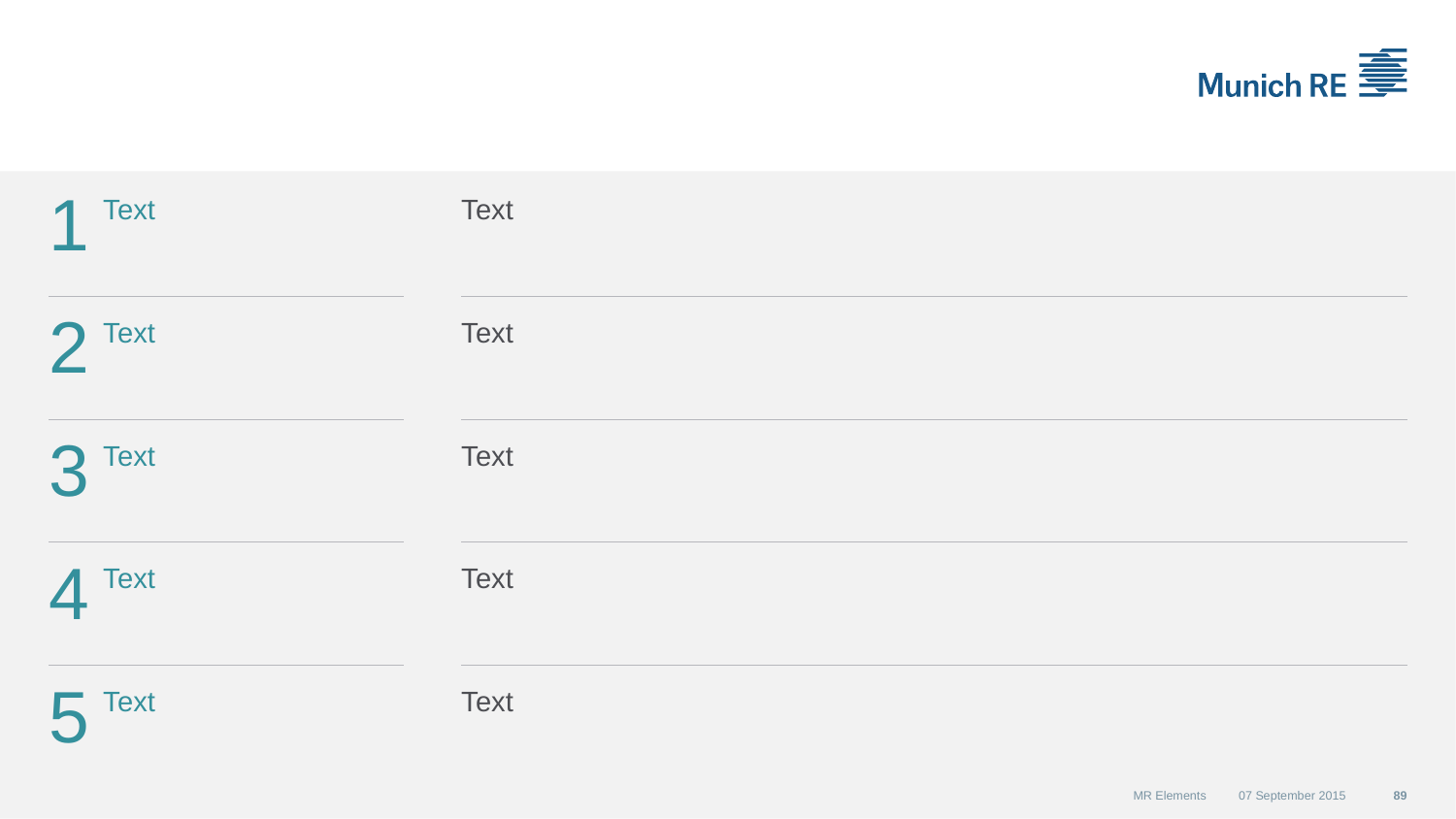

#
1
Text
Text
2
Text
Text
3
Text
Text
4
Text
Text
5
Text
Text
MR Elements
07 September 2015
89